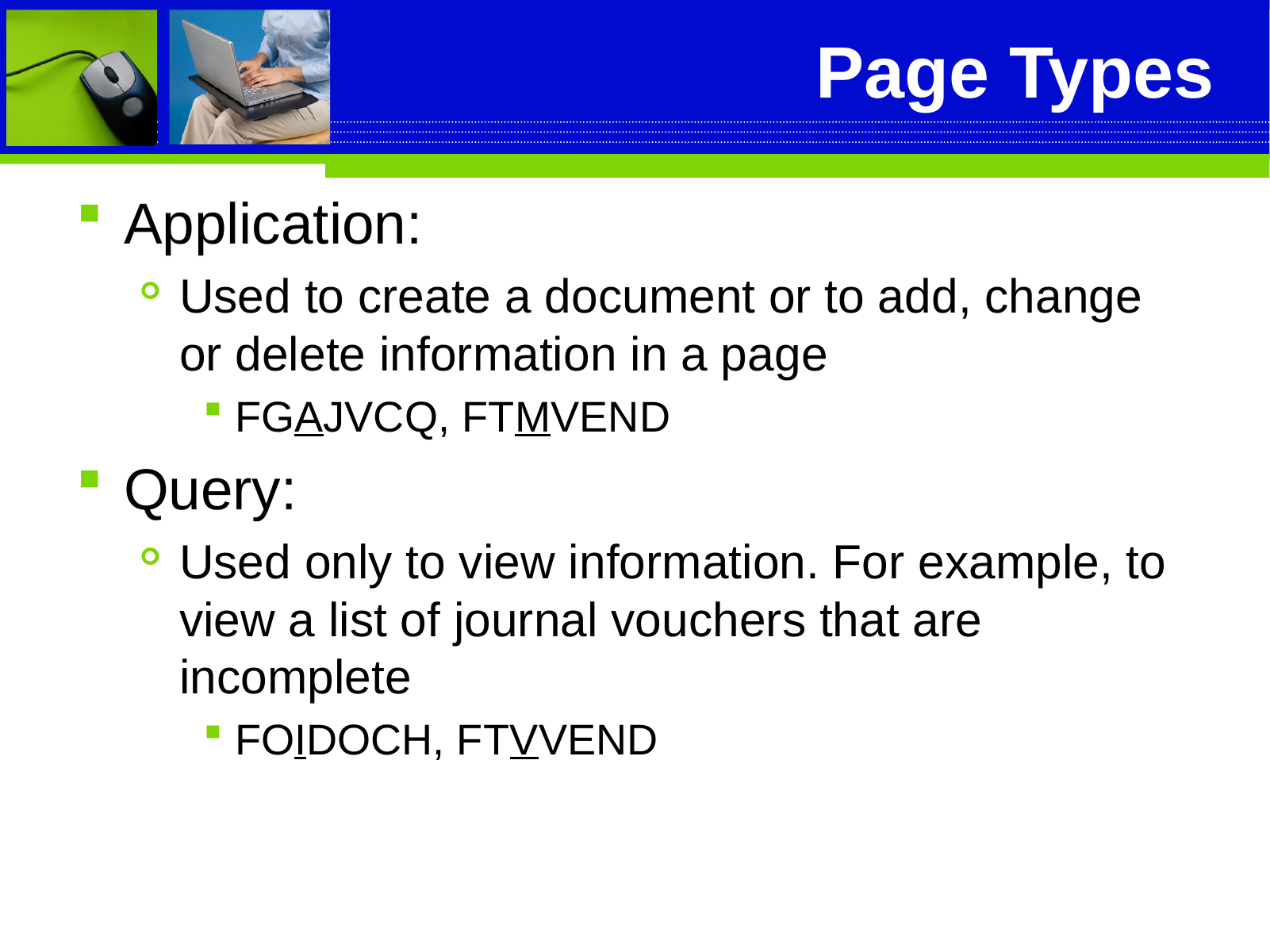

# Page Types
Application:
Used to create a document or to add, change or delete information in a page
FGAJVCQ, FTMVEND
Query:
Used only to view information. For example, to view a list of journal vouchers that are incomplete
FOIDOCH, FTVVEND